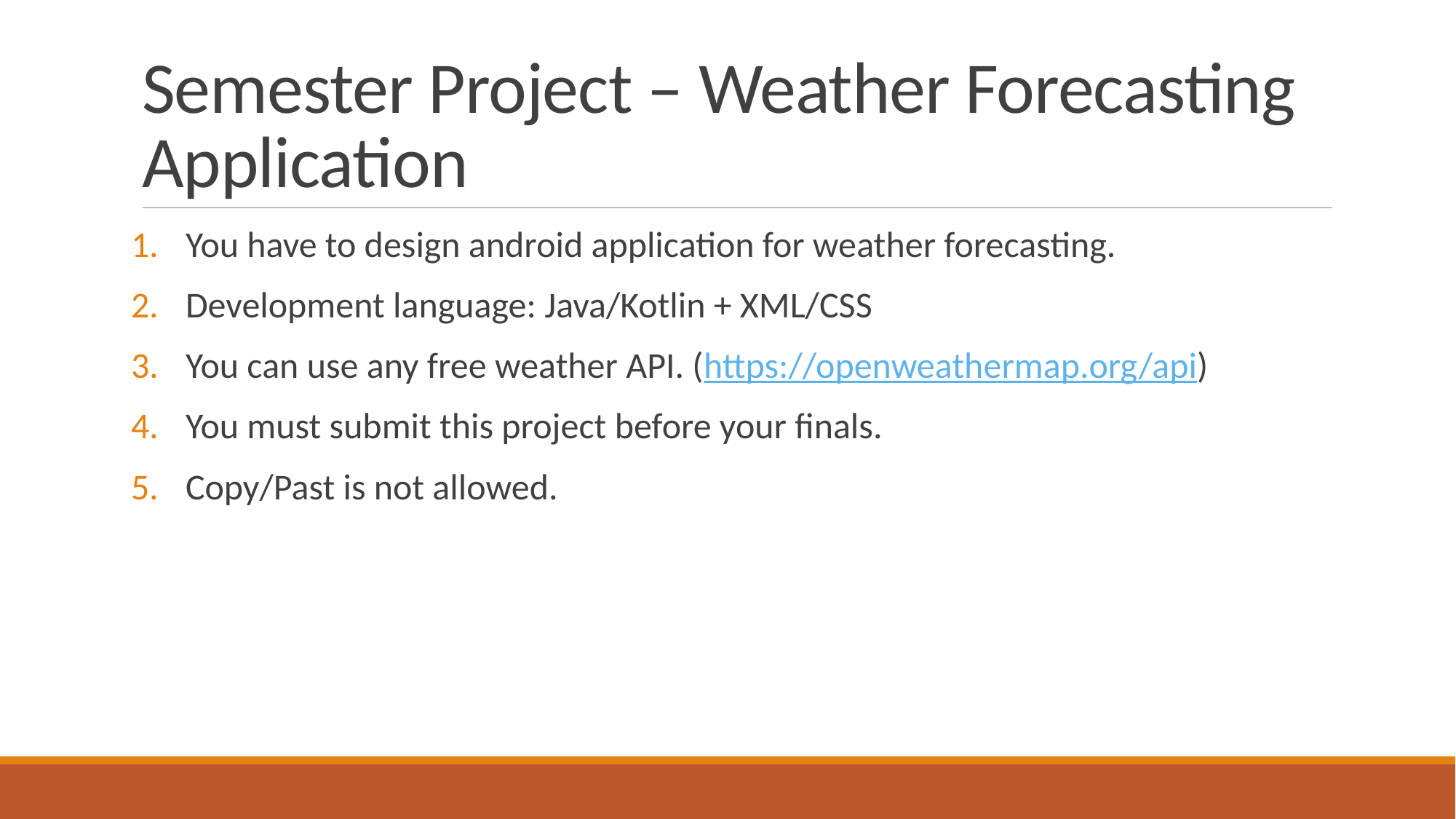

# Semester Project – Weather Forecasting Application
You have to design android application for weather forecasting.
Development language: Java/Kotlin + XML/CSS
You can use any free weather API. (https://openweathermap.org/api)
You must submit this project before your finals.
Copy/Past is not allowed.